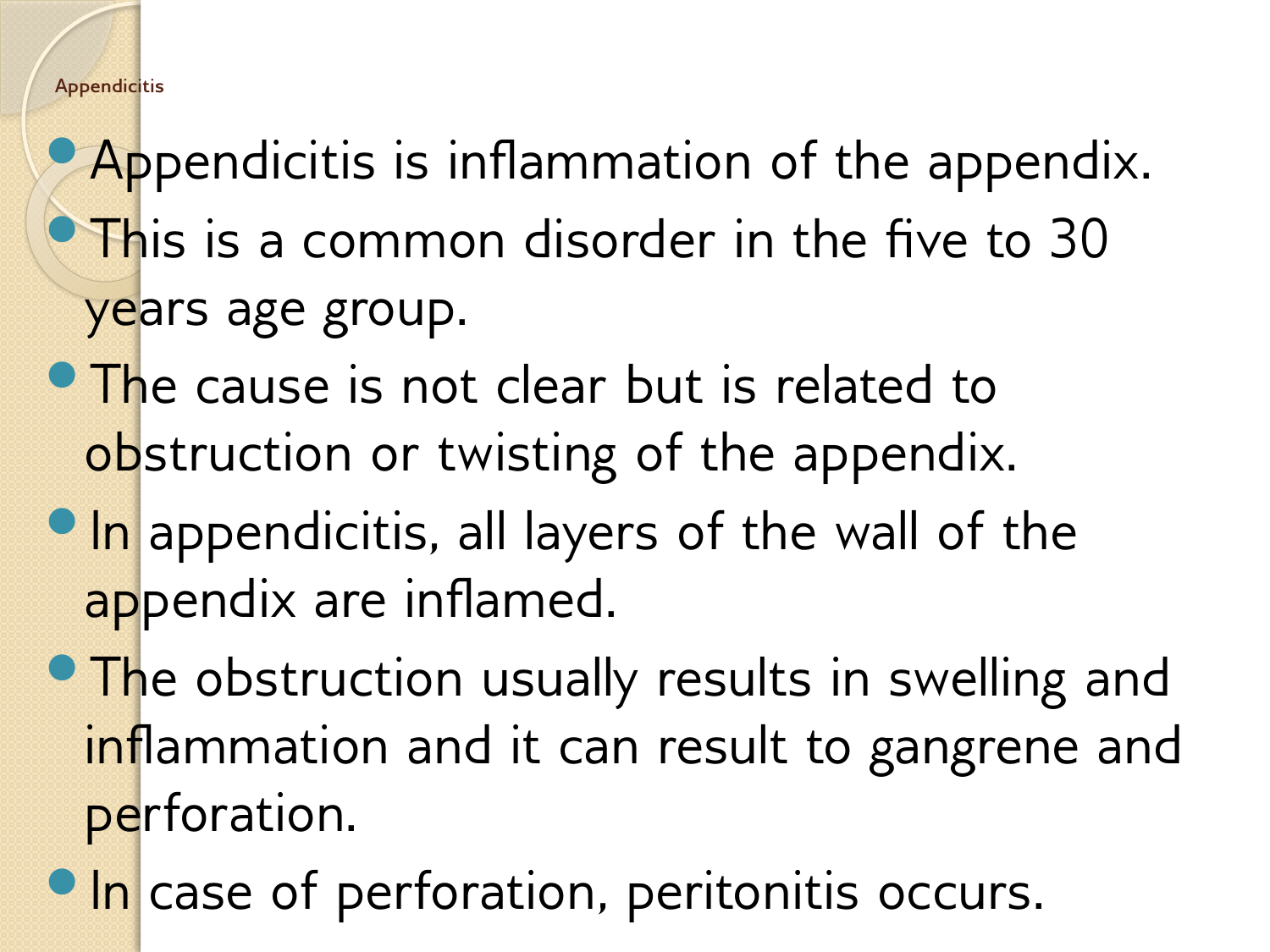

# Appendicitis
Appendicitis is inflammation of the appendix.
This is a common disorder in the five to 30 years age group.
The cause is not clear but is related to obstruction or twisting of the appendix.
In appendicitis, all layers of the wall of the appendix are inflamed.
The obstruction usually results in swelling and inflammation and it can result to gangrene and perforation.
In case of perforation, peritonitis occurs.